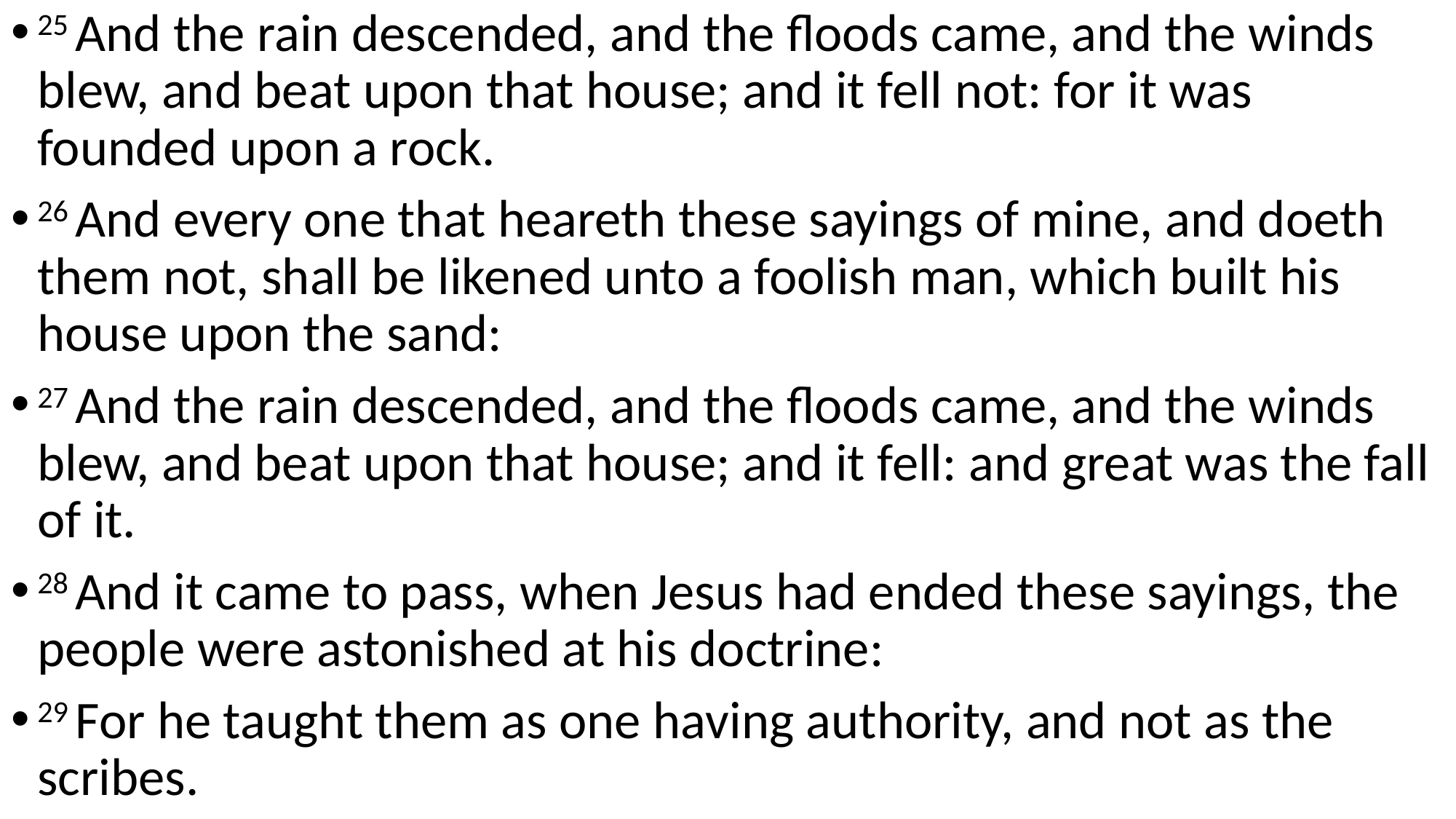

25 And the rain descended, and the floods came, and the winds blew, and beat upon that house; and it fell not: for it was founded upon a rock.
26 And every one that heareth these sayings of mine, and doeth them not, shall be likened unto a foolish man, which built his house upon the sand:
27 And the rain descended, and the floods came, and the winds blew, and beat upon that house; and it fell: and great was the fall of it.
28 And it came to pass, when Jesus had ended these sayings, the people were astonished at his doctrine:
29 For he taught them as one having authority, and not as the scribes.